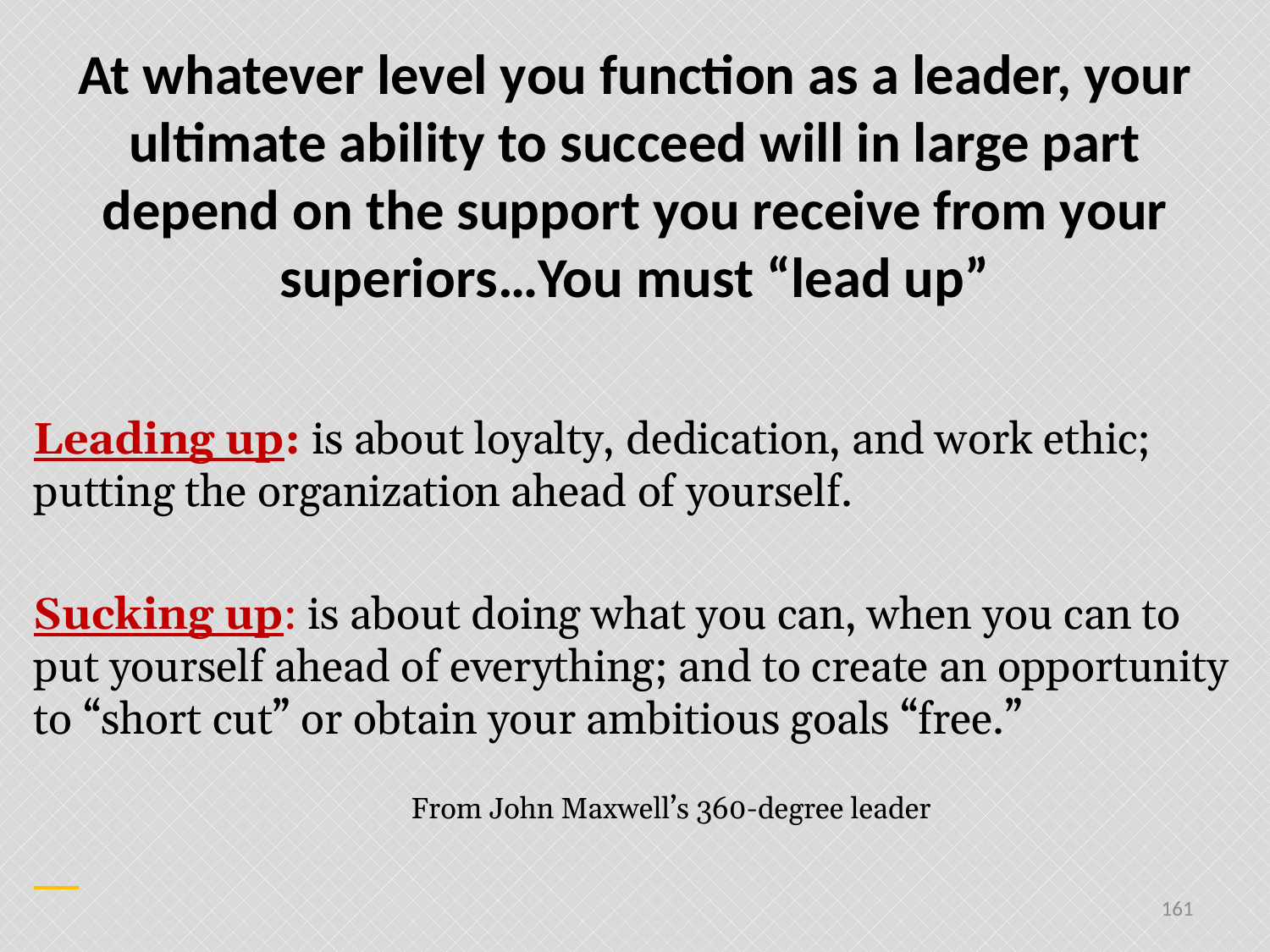

At whatever level you function as a leader, your ultimate ability to succeed will in large part depend on the support you receive from your superiors…You must “lead up”

Leading up: is about loyalty, dedication, and work ethic; putting the organization ahead of yourself.

Sucking up: is about doing what you can, when you can to put yourself ahead of everything; and to create an opportunity to “short cut” or obtain your ambitious goals “free.”

                                                      From John Maxwell’s 360-degree leader

161